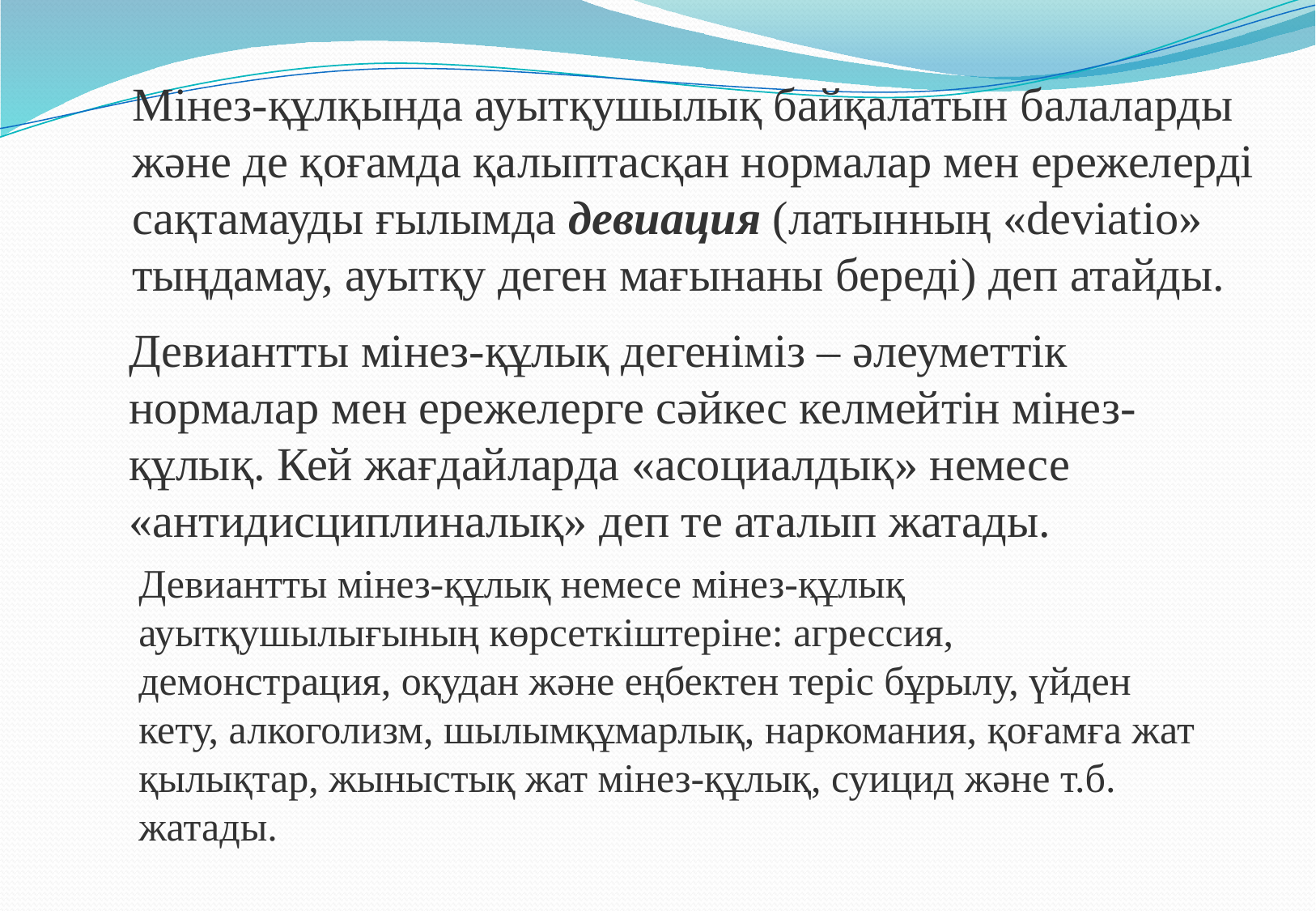

Мінез-құлқында ауытқушылық байқалатын балаларды және де қоғамда қалыптасқан нормалар мен ережелерді сақтамауды ғылымда девиация (латынның «deviatio» тыңдамау, ауытқу деген мағынаны береді) деп атайды.
Девиантты мінез-құлық дегеніміз – әлеуметтік нормалар мен ережелерге сәйкес келмейтін мінез-құлық. Кей жағдайларда «асоциалдық» немесе «антидисциплиналық» деп те аталып жатады.
Девиантты мінез-құлық немесе мінез-құлық ауытқушылығының көрсеткіштеріне: агрессия, демонстрация, оқудан және еңбектен теріс бұрылу, үйден кету, алкоголизм, шылымқұмарлық, наркомания, қоғамға жат қылықтар, жыныстық жат мінез-құлық, суицид және т.б. жатады.